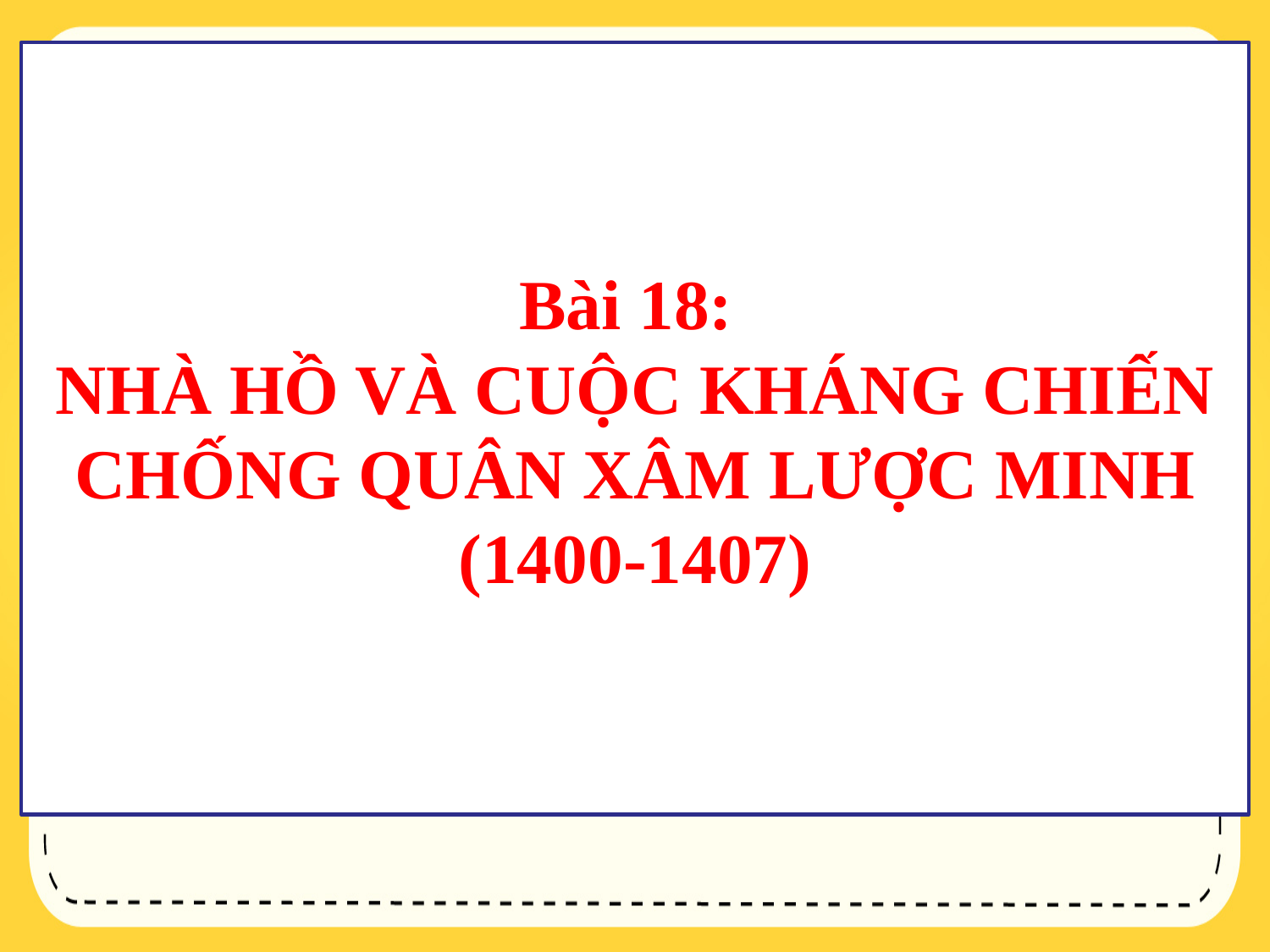

Bài 18:
NHÀ HỒ VÀ CUỘC KHÁNG CHIẾN CHỐNG QUÂN XÂM LƯỢC MINH (1400-1407)